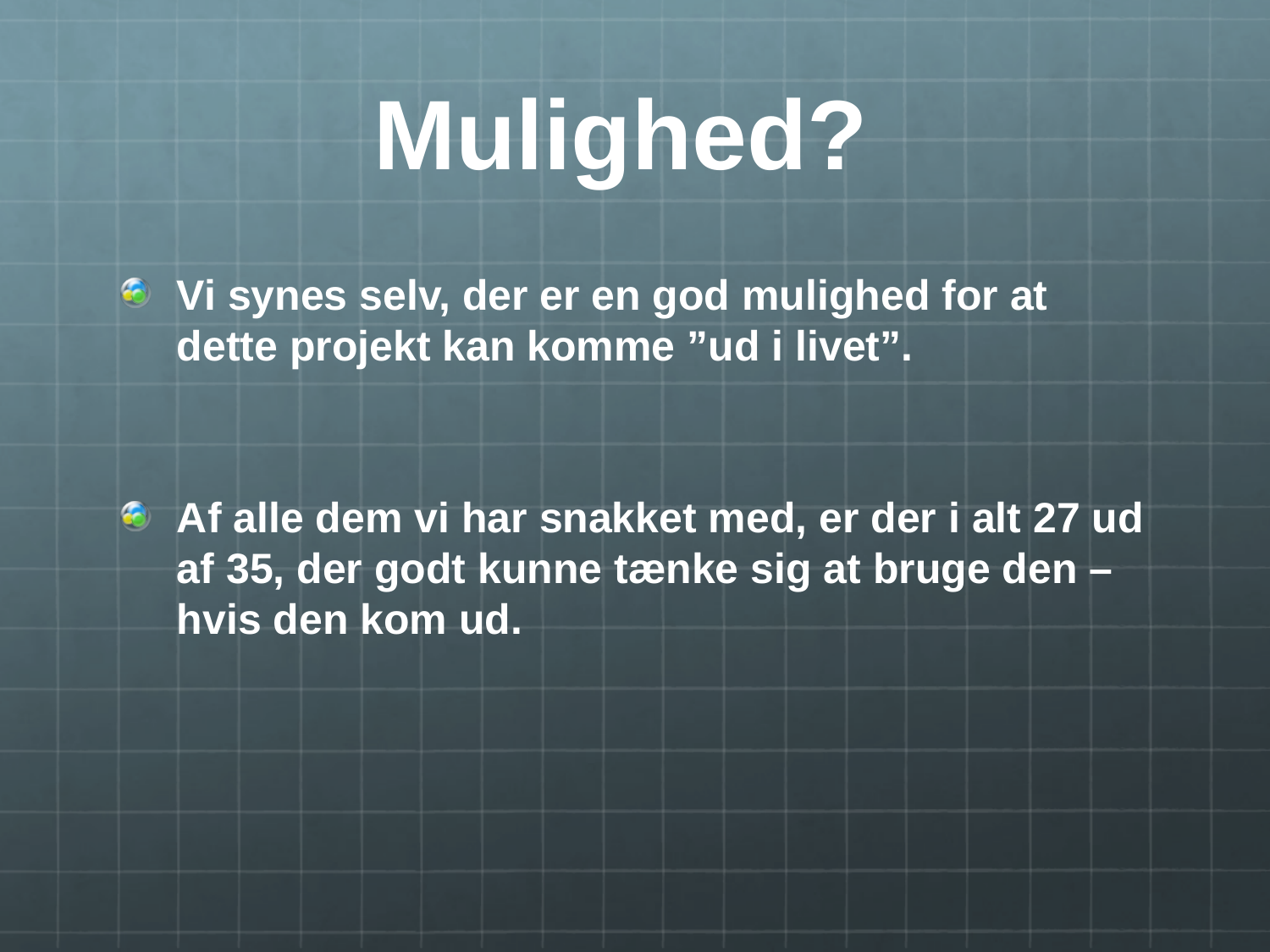

# Mulighed?
Vi synes selv, der er en god mulighed for at dette projekt kan komme ”ud i livet”.

Af alle dem vi har snakket med, er der i alt 27 ud af 35, der godt kunne tænke sig at bruge den – hvis den kom ud.